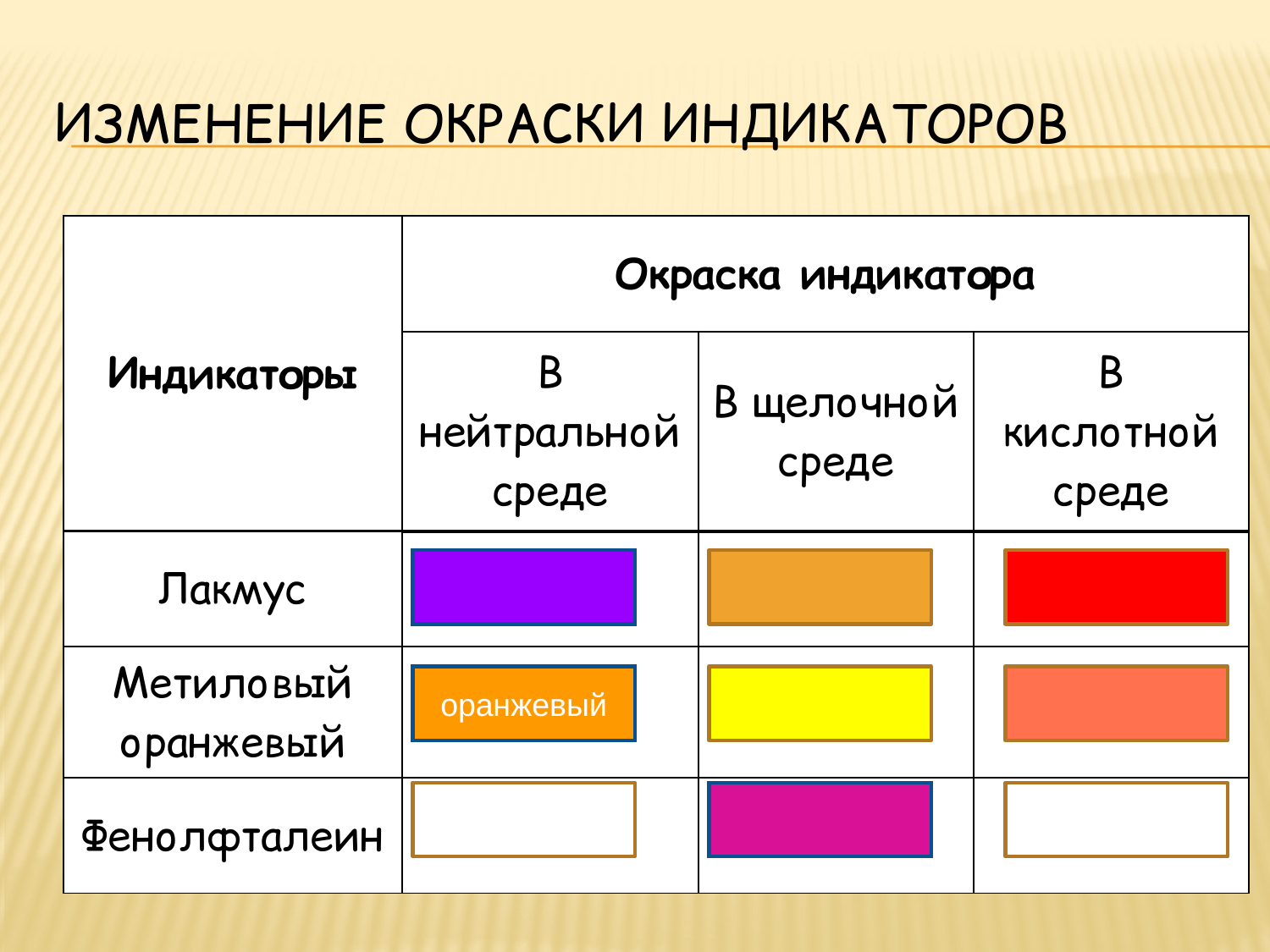

# Изменение окраски индикаторов
| Индикаторы | Окраска индикатора |  |  |
| --- | --- | --- | --- |
|  | В нейтральной среде | В щелочной среде | В кислотной среде |
| Лакмус |  |  |  |
| Метиловый оранжевый |  |  |  |
| Фенолфталеин |  |  |  |

оранжевый